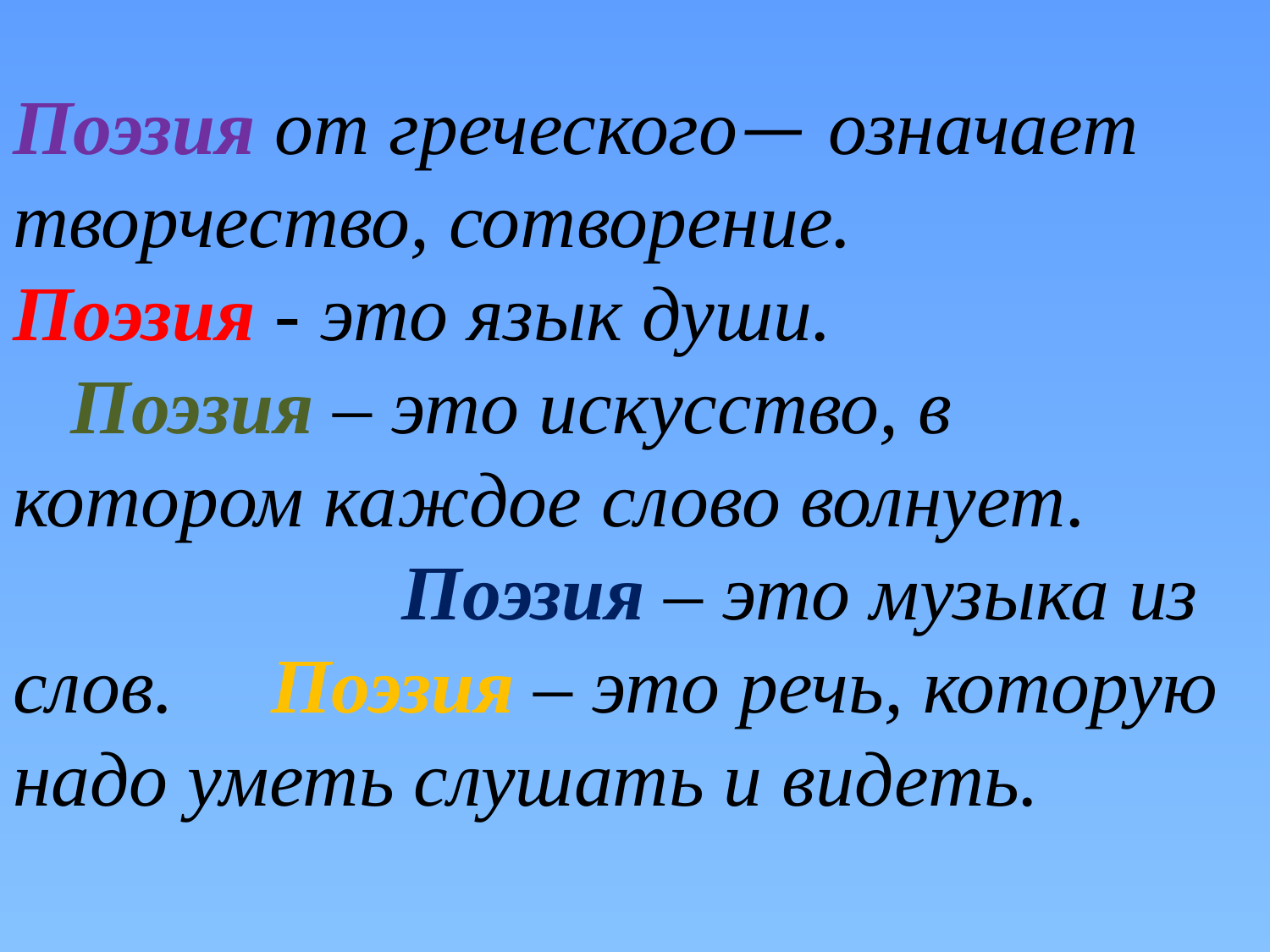

Поэзия от греческого— означает творчество, сотворение.
Поэзия - это язык души.                         Поэзия – это искусство, в котором каждое слово волнует.                             Поэзия – это музыка из слов.     Поэзия – это речь, которую надо уметь слушать и видеть.